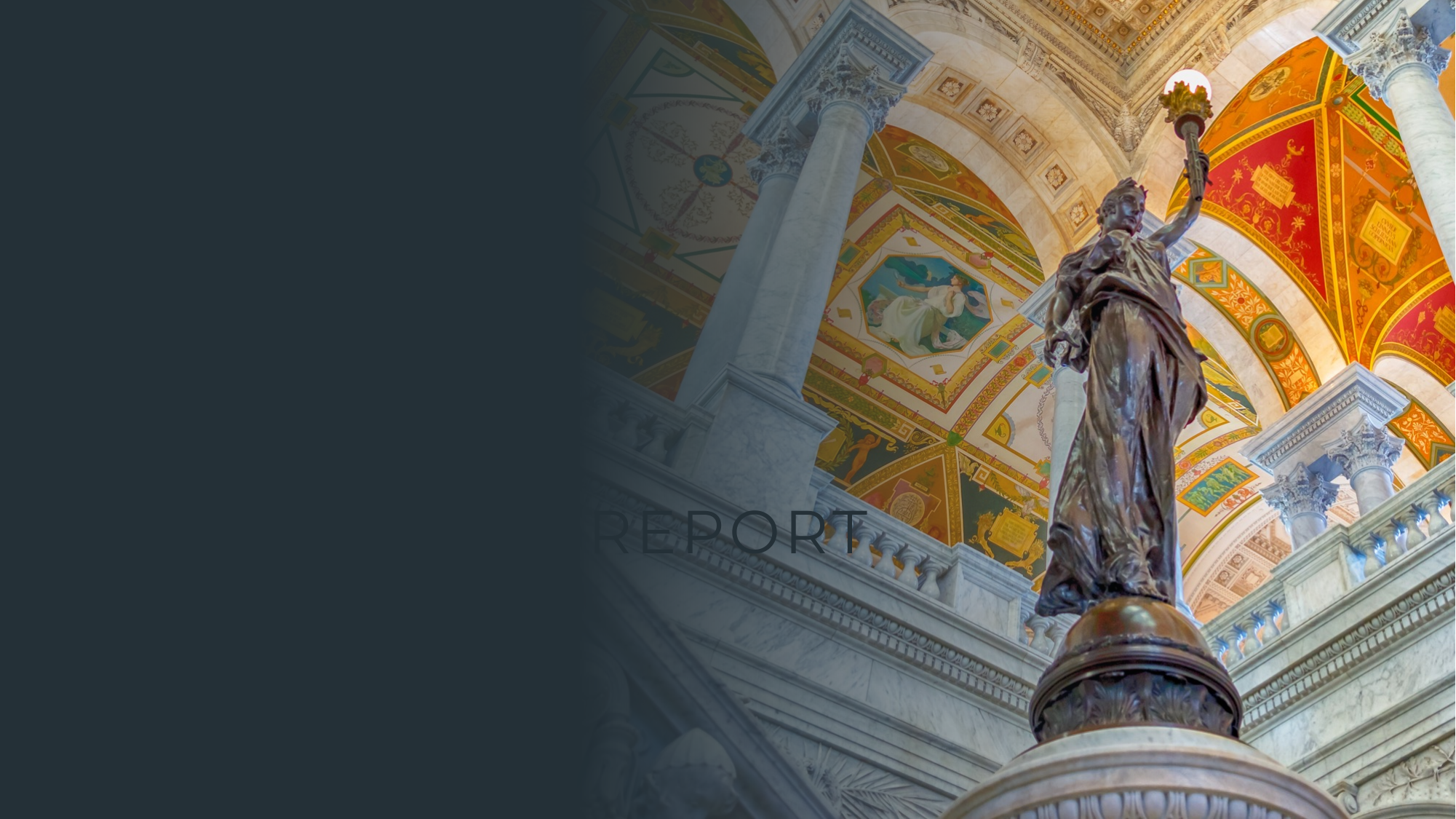

# DPC ADVOCACY REPORT
STEVE HALL
July 23, 2026